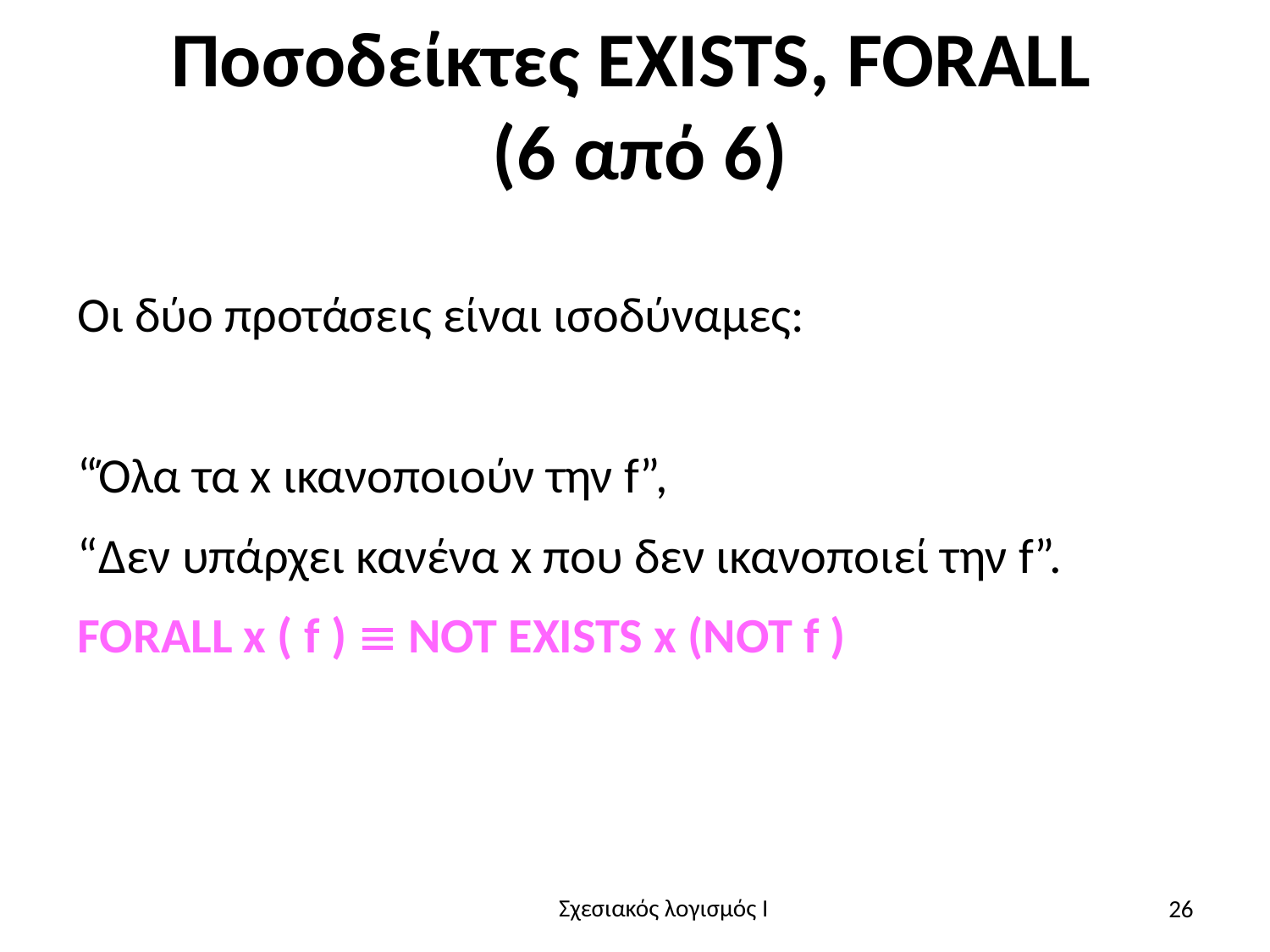

# Ποσοδείκτες EXISTS, FORALL (6 από 6)
Οι δύο προτάσεις είναι ισοδύναμες:

“Όλα τα x ικανοποιούν την f”,
“Δεν υπάρχει κανένα x που δεν ικανοποιεί την f”.
FORALL x ( f ) ≡ NOT EXISTS x (NOT f )

26
Σχεσιακός λογισμός I